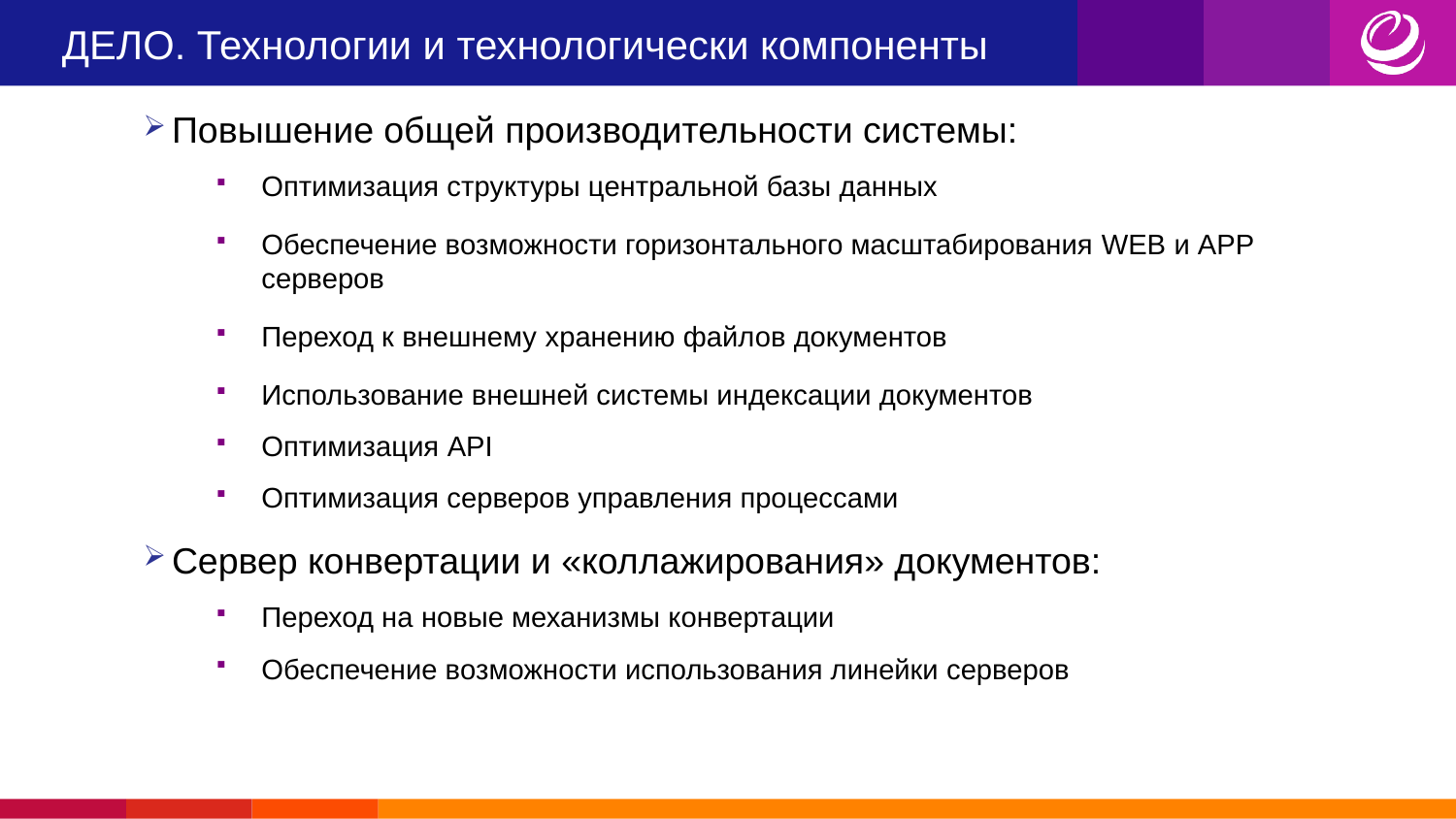

# ДЕЛО. Технологии и технологически компоненты
Повышение общей производительности системы:
Оптимизация структуры центральной базы данных
Обеспечение возможности горизонтального масштабирования WEB и APP серверов
Переход к внешнему хранению файлов документов
Использование внешней системы индексации документов
Оптимизация API
Оптимизация серверов управления процессами
Сервер конвертации и «коллажирования» документов:
Переход на новые механизмы конвертации
Обеспечение возможности использования линейки серверов